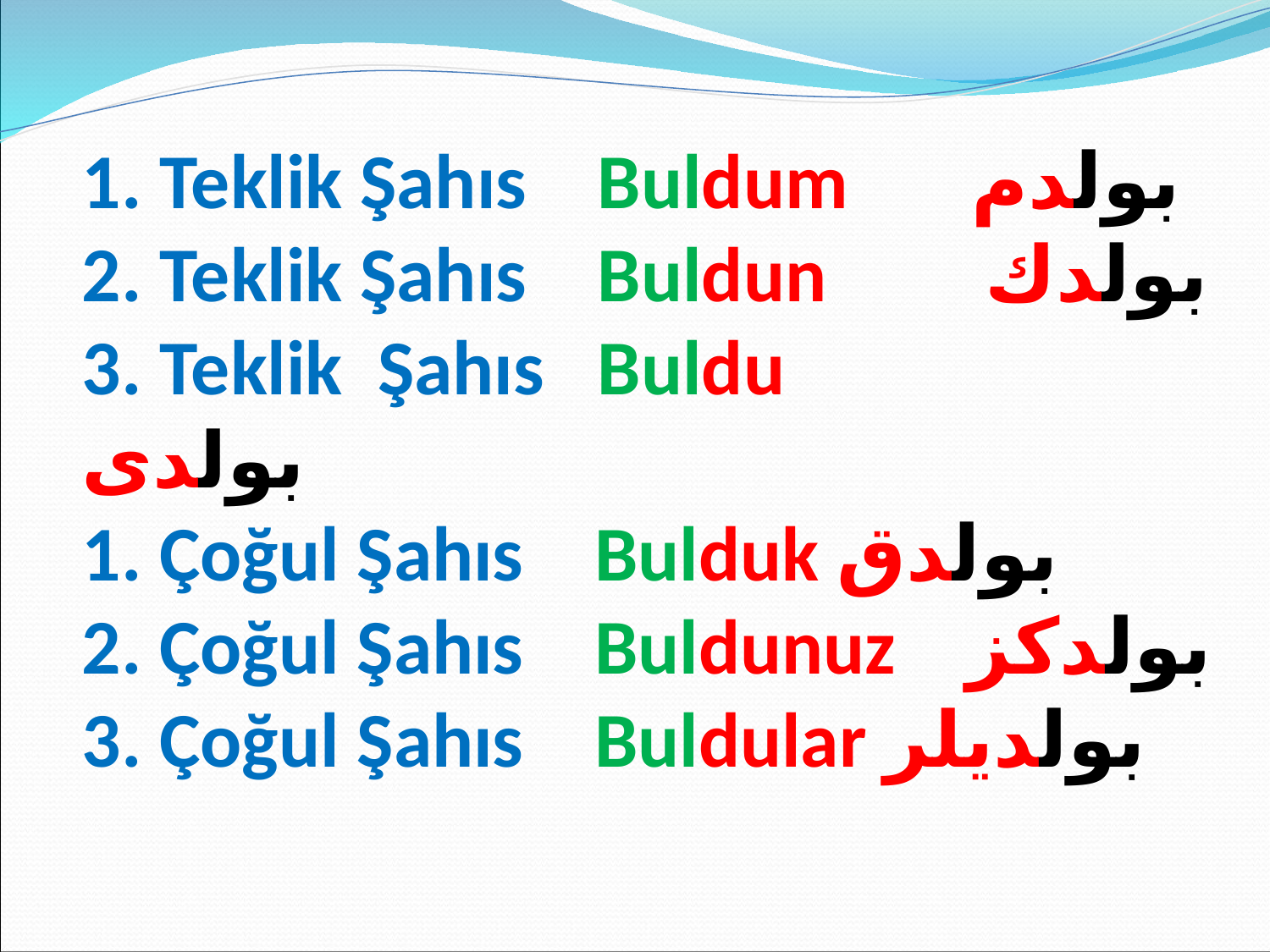

1. Teklik Şahıs    Buldum       بولدم
2. Teklik Şahıs    Buldun         بولدك
3. Teklik  Şahıs   Buldu             بولدى
1. Çoğul Şahıs    Bulduk بولدق
2. Çoğul Şahıs    Buldunuz    بولدكز
3. Çoğul Şahıs    Buldular بولديلر